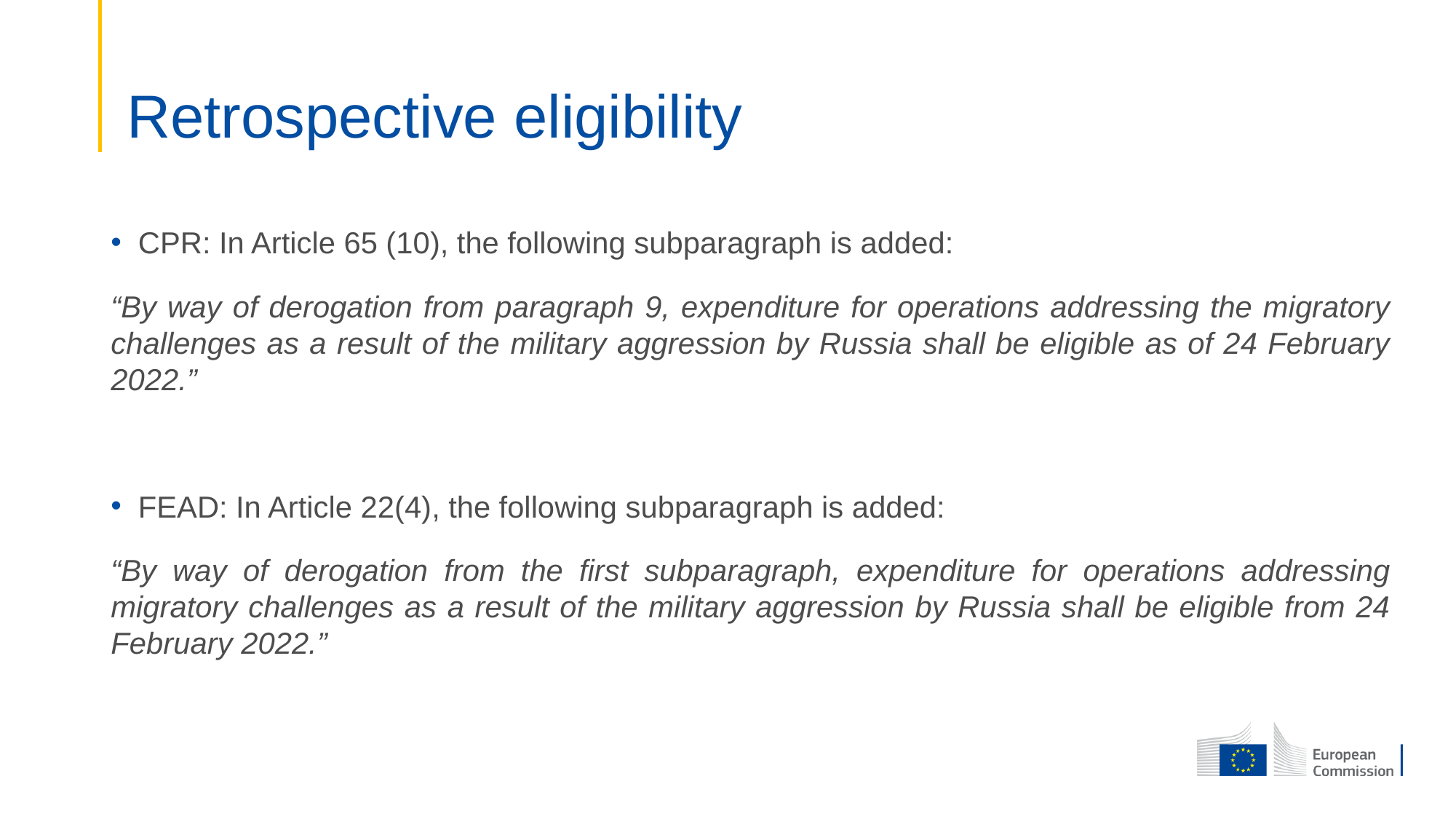

# Retrospective eligibility
CPR: In Article 65 (10), the following subparagraph is added:
“By way of derogation from paragraph 9, expenditure for operations addressing the migratory challenges as a result of the military aggression by Russia shall be eligible as of 24 February 2022.”

FEAD: In Article 22(4), the following subparagraph is added:
“By way of derogation from the first subparagraph, expenditure for operations addressing migratory challenges as a result of the military aggression by Russia shall be eligible from 24 February 2022.”